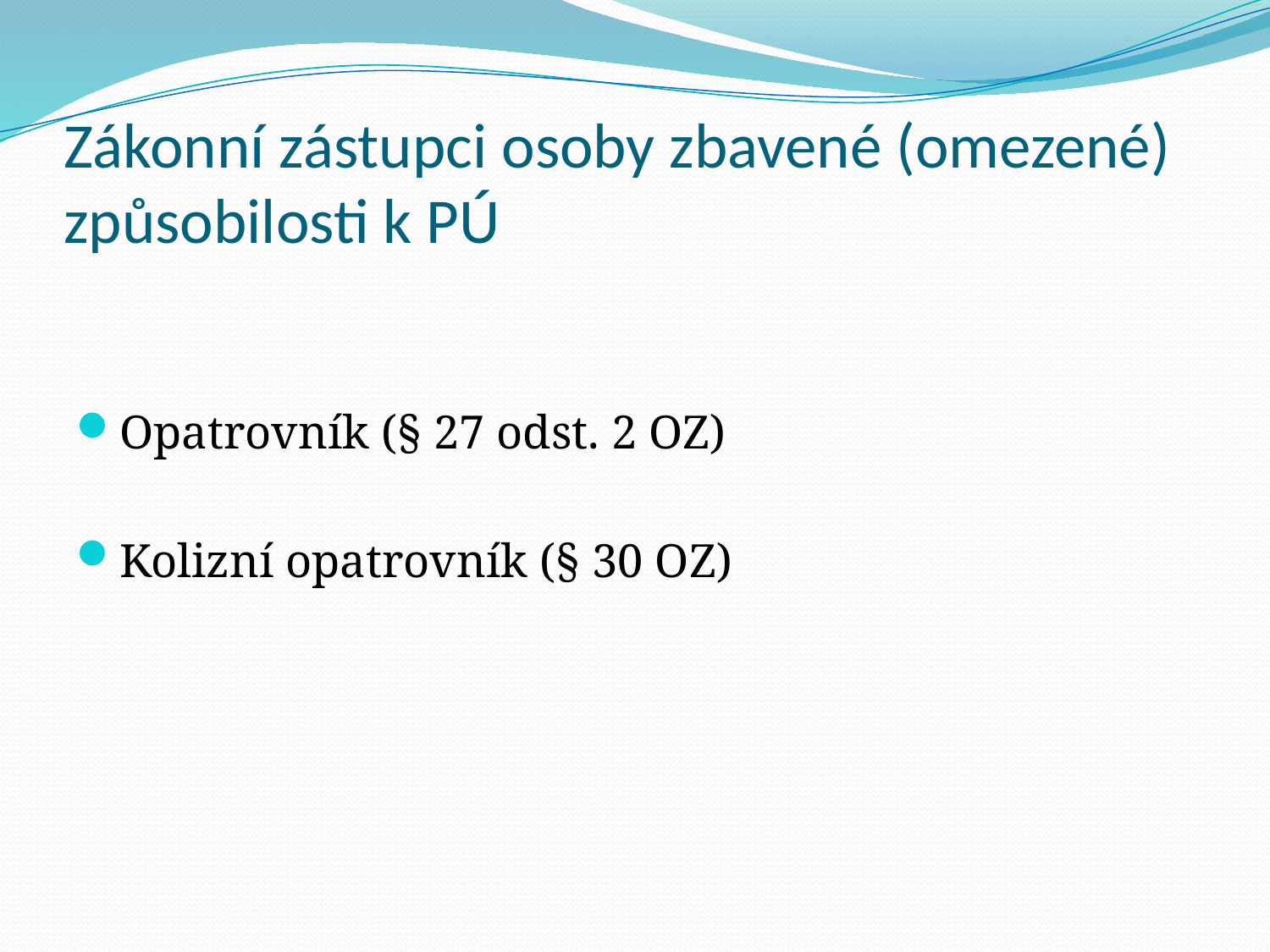

# Zákonní zástupci osoby zbavené (omezené) způsobilosti k PÚ

Opatrovník (§ 27 odst. 2 OZ)

Kolizní opatrovník (§ 30 OZ)